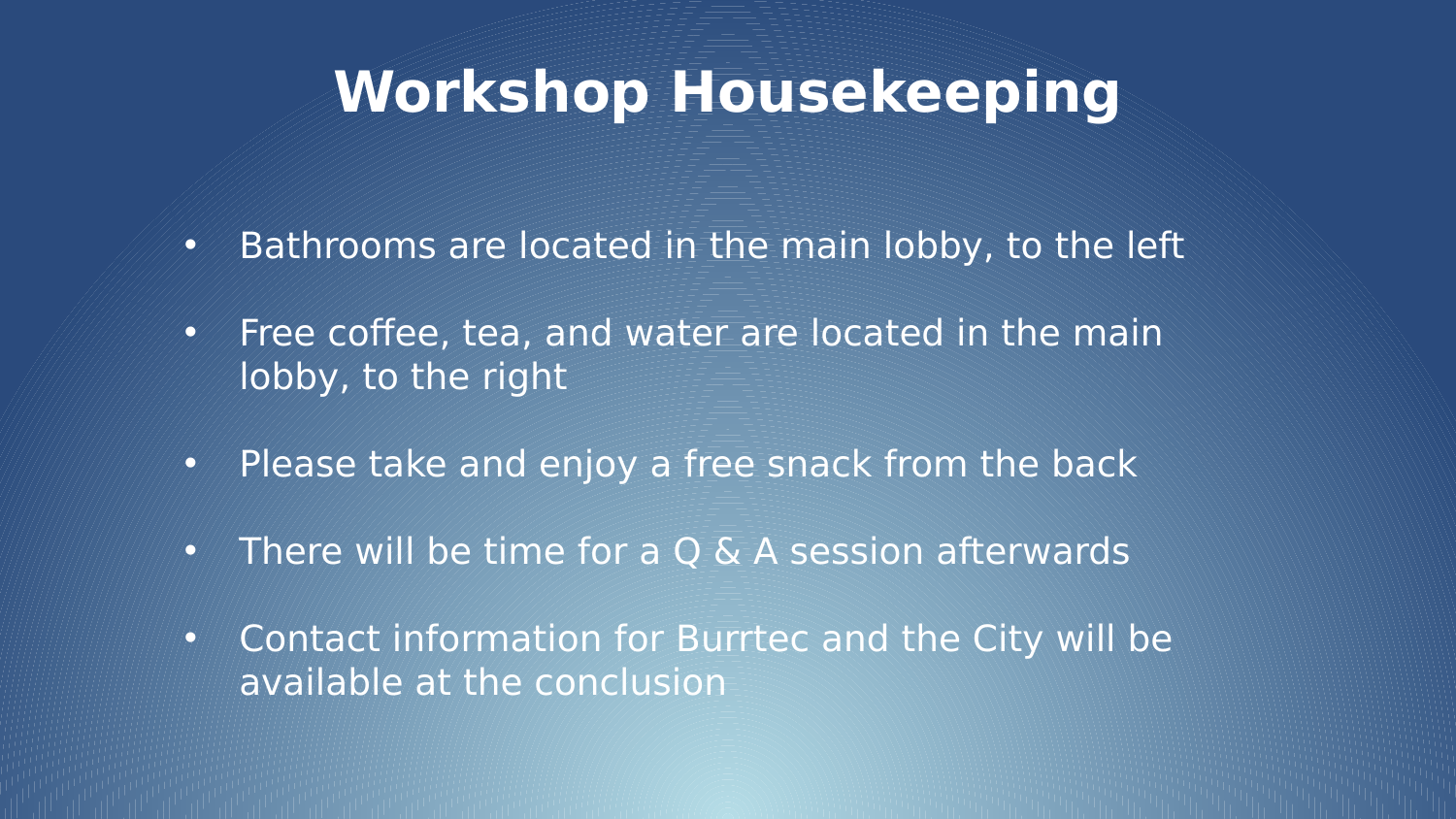

# Workshop Housekeeping
Bathrooms are located in the main lobby, to the left

Free coffee, tea, and water are located in the main lobby, to the right

Please take and enjoy a free snack from the back

There will be time for a Q & A session afterwards

Contact information for Burrtec and the City will be available at the conclusion